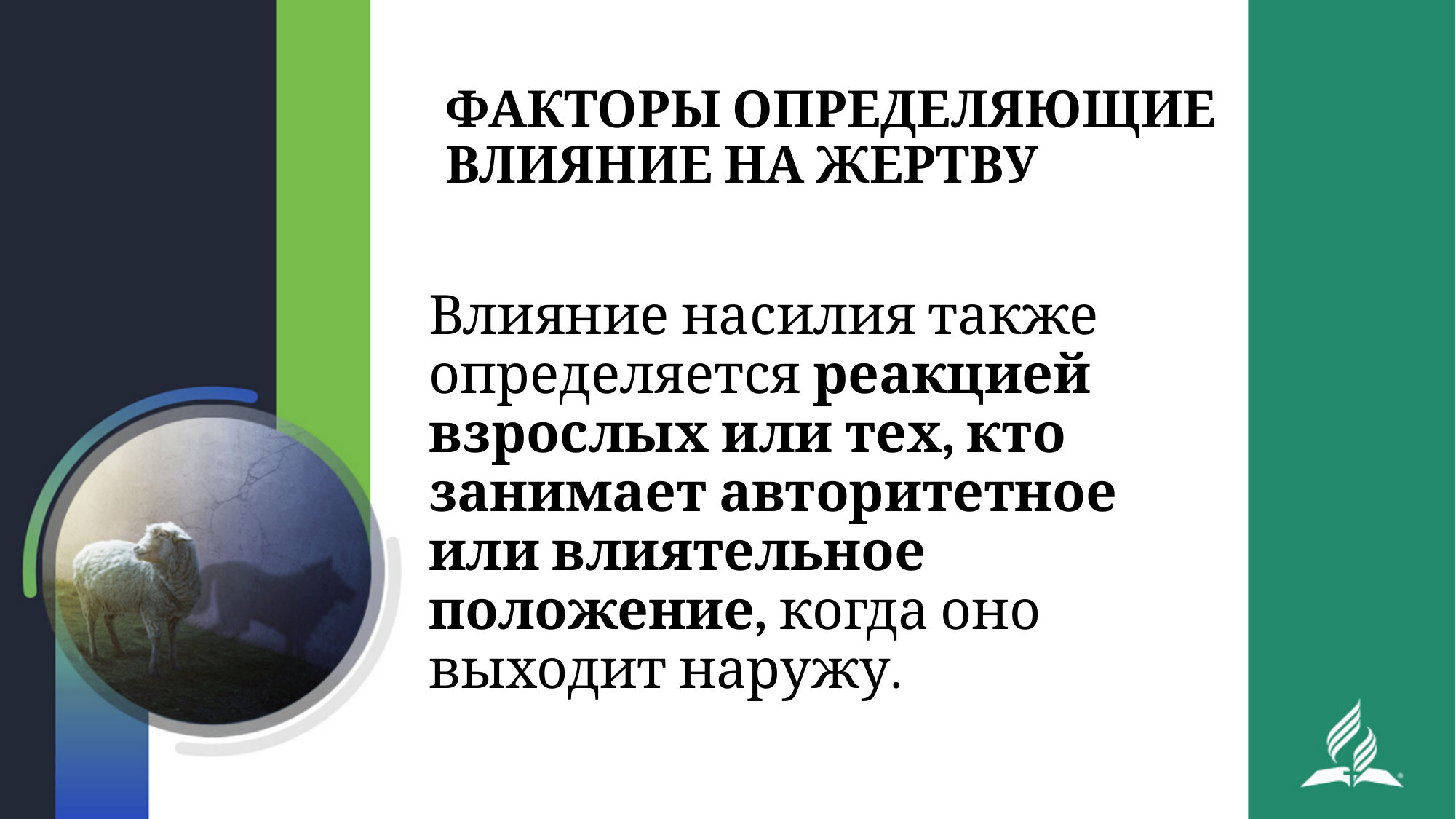

# ФАКТОРЫ ОПРЕДЕЛЯЮЩИЕ ВЛИЯНИЕ НА ЖЕРТВУ
Влияние насилия также определяется реакцией взрослых или тех, кто занимает авторитетное или влиятельное положение, когда оно выходит наружу.